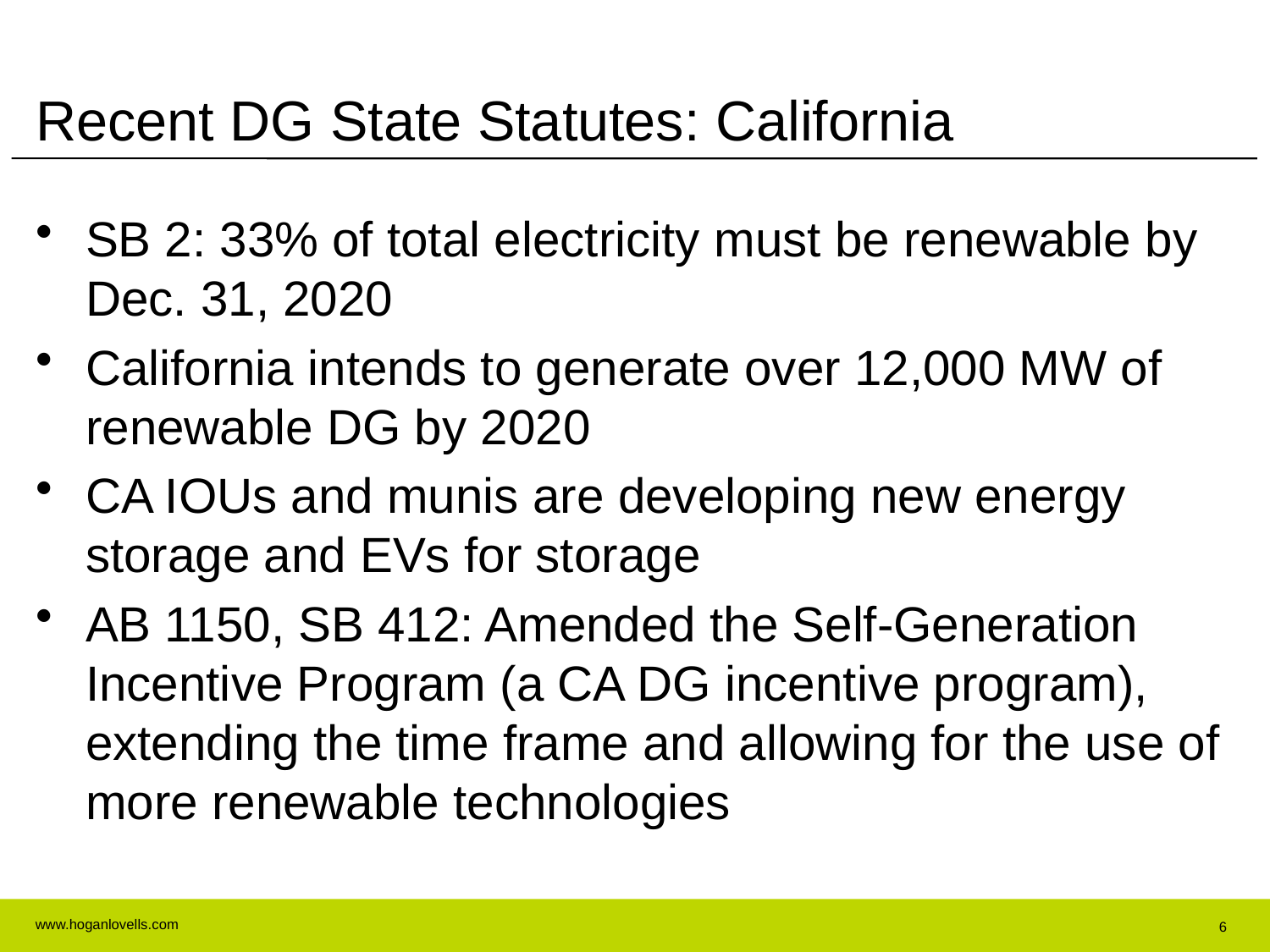

# Recent DG State Statutes: California
SB 2: 33% of total electricity must be renewable by Dec. 31, 2020
California intends to generate over 12,000 MW of renewable DG by 2020
CA IOUs and munis are developing new energy storage and EVs for storage
AB 1150, SB 412: Amended the Self-Generation Incentive Program (a CA DG incentive program), extending the time frame and allowing for the use of more renewable technologies

6